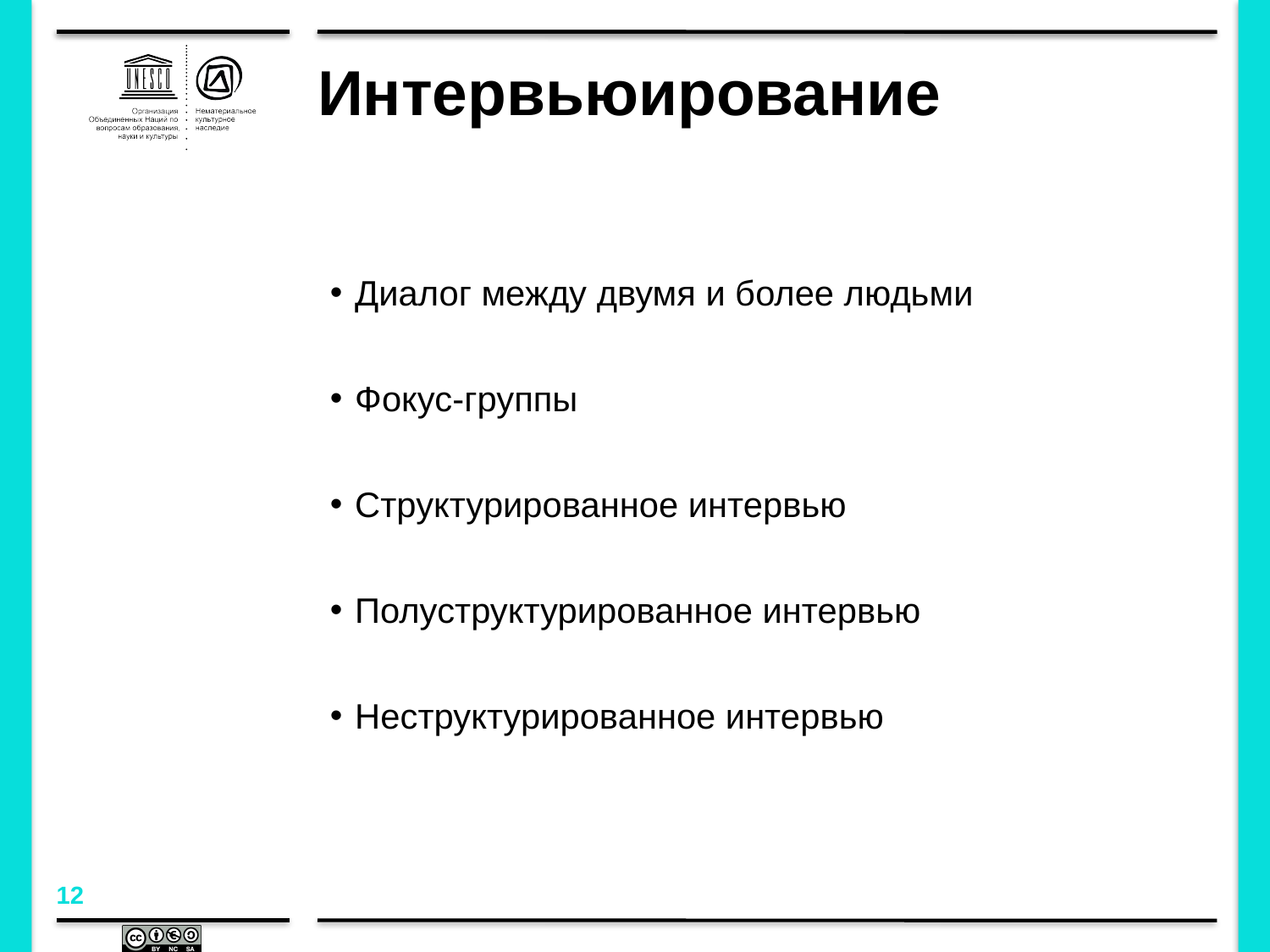

# Интервьюирование
Диалог между двумя и более людьми

Фокус-группы

Структурированное интервью

Полуструктурированное интервью

Неструктурированное интервью